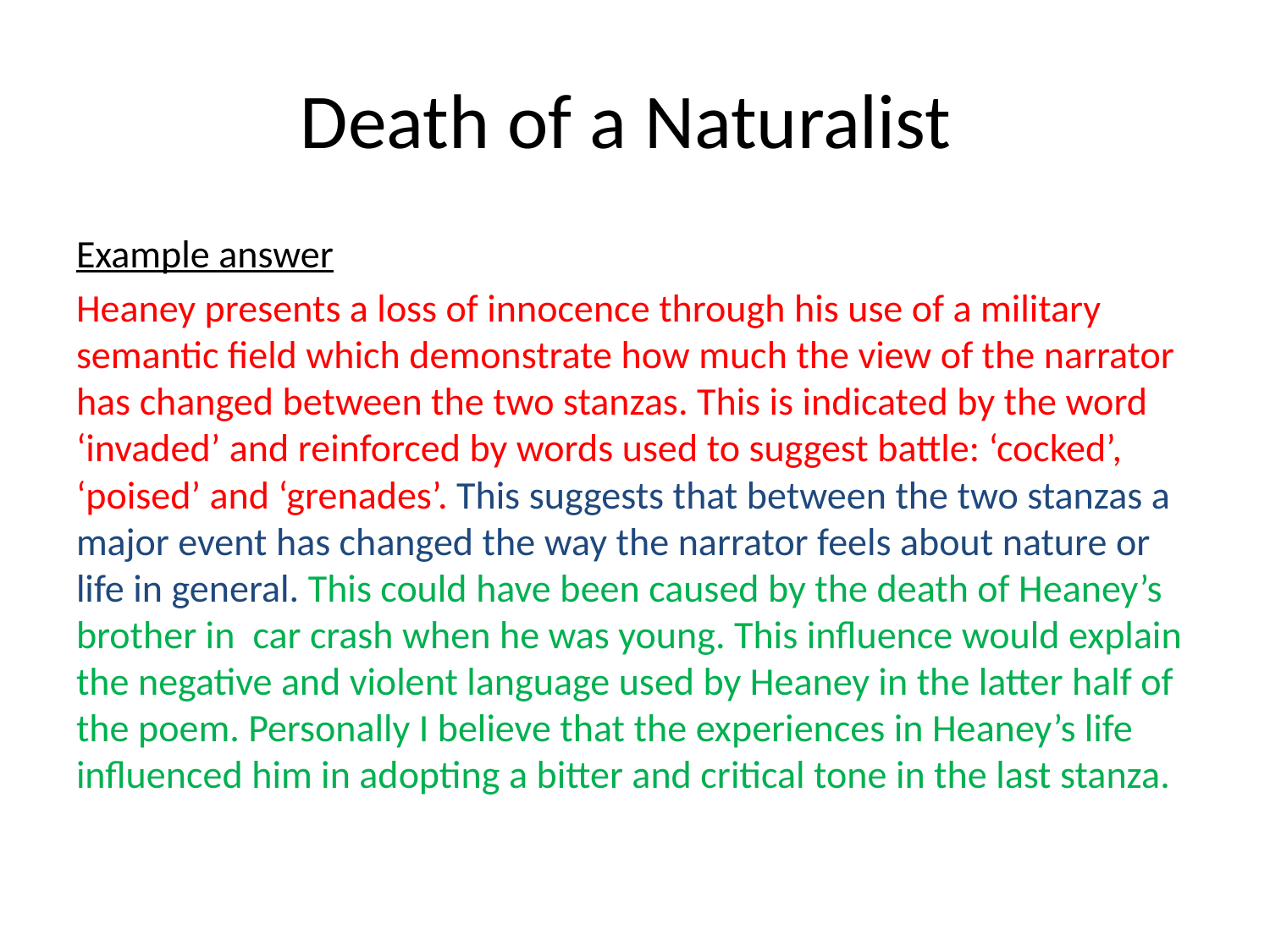

# Death of a Naturalist
Example answer
Heaney presents a loss of innocence through his use of a military semantic field which demonstrate how much the view of the narrator has changed between the two stanzas. This is indicated by the word ‘invaded’ and reinforced by words used to suggest battle: ‘cocked’, ‘poised’ and ‘grenades’. This suggests that between the two stanzas a major event has changed the way the narrator feels about nature or life in general. This could have been caused by the death of Heaney’s brother in  car crash when he was young. This influence would explain the negative and violent language used by Heaney in the latter half of the poem. Personally I believe that the experiences in Heaney’s life influenced him in adopting a bitter and critical tone in the last stanza.